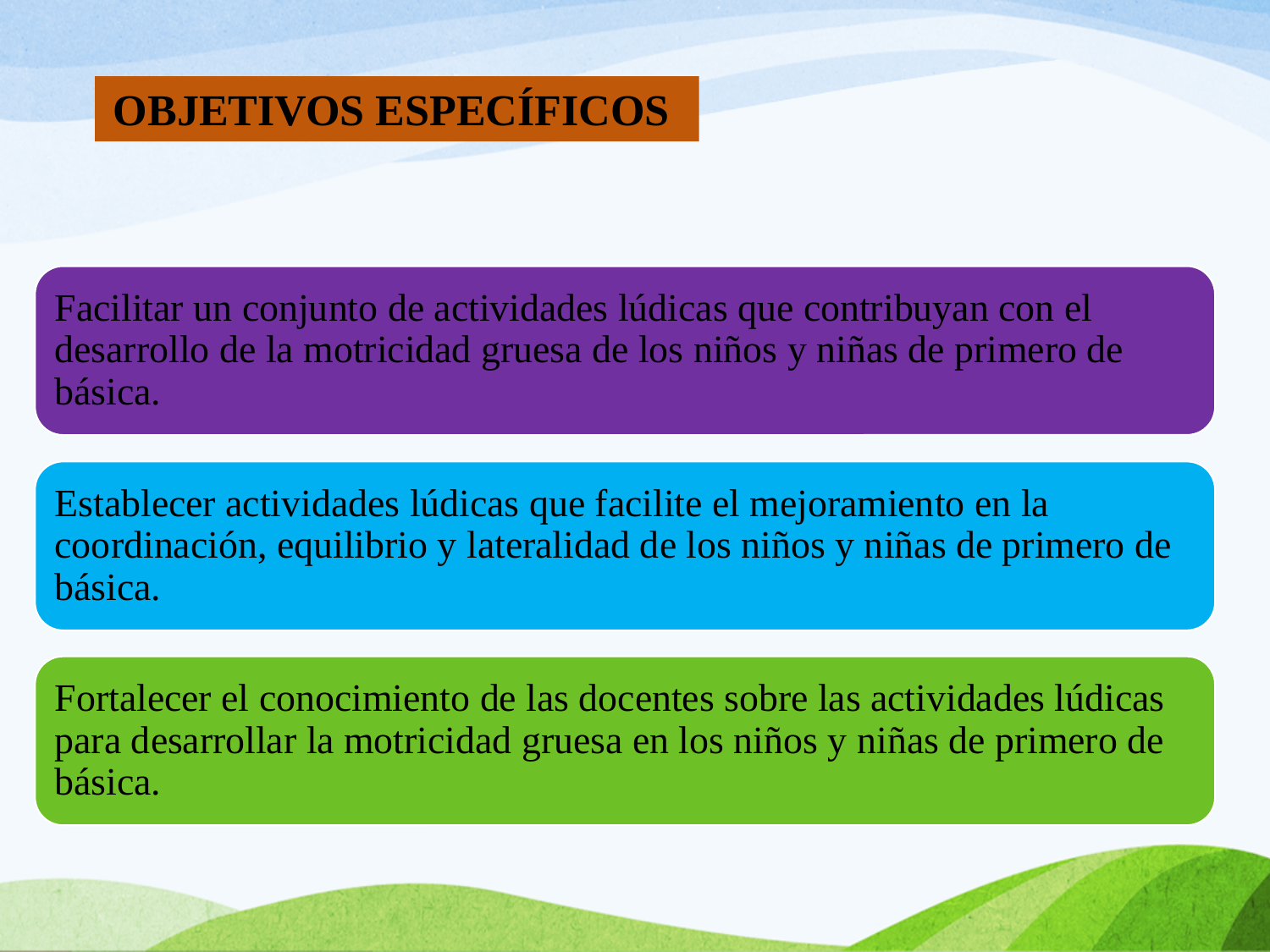

# OBJETIVOS ESPECÍFICOS
Facilitar un conjunto de actividades lúdicas que contribuyan con el desarrollo de la motricidad gruesa de los niños y niñas de primero de básica.
Establecer actividades lúdicas que facilite el mejoramiento en la coordinación, equilibrio y lateralidad de los niños y niñas de primero de básica.
Fortalecer el conocimiento de las docentes sobre las actividades lúdicas para desarrollar la motricidad gruesa en los niños y niñas de primero de básica.